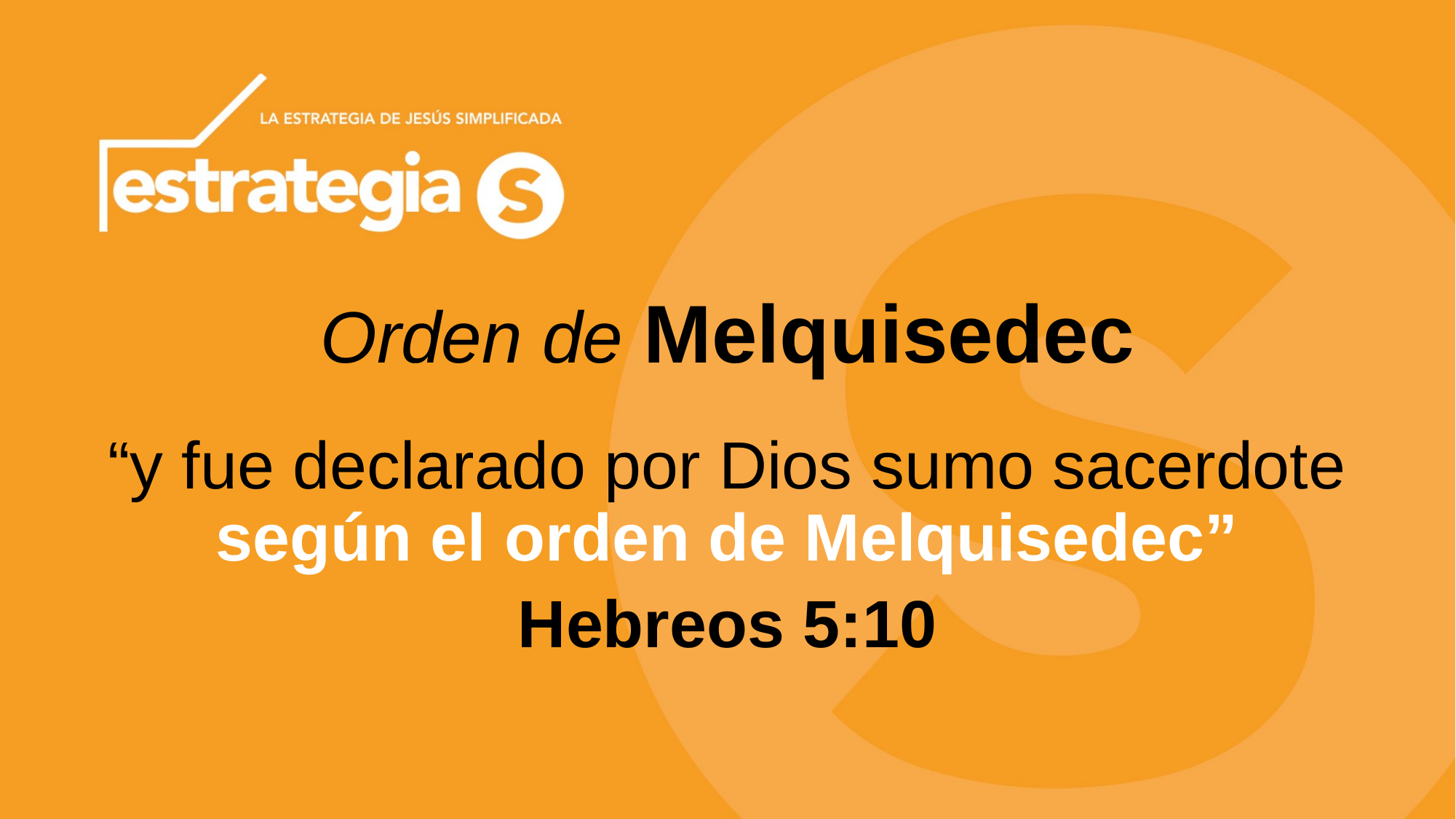

Orden de Melquisedec
“y fue declarado por Dios sumo sacerdote según el orden de Melquisedec”
Hebreos 5:10